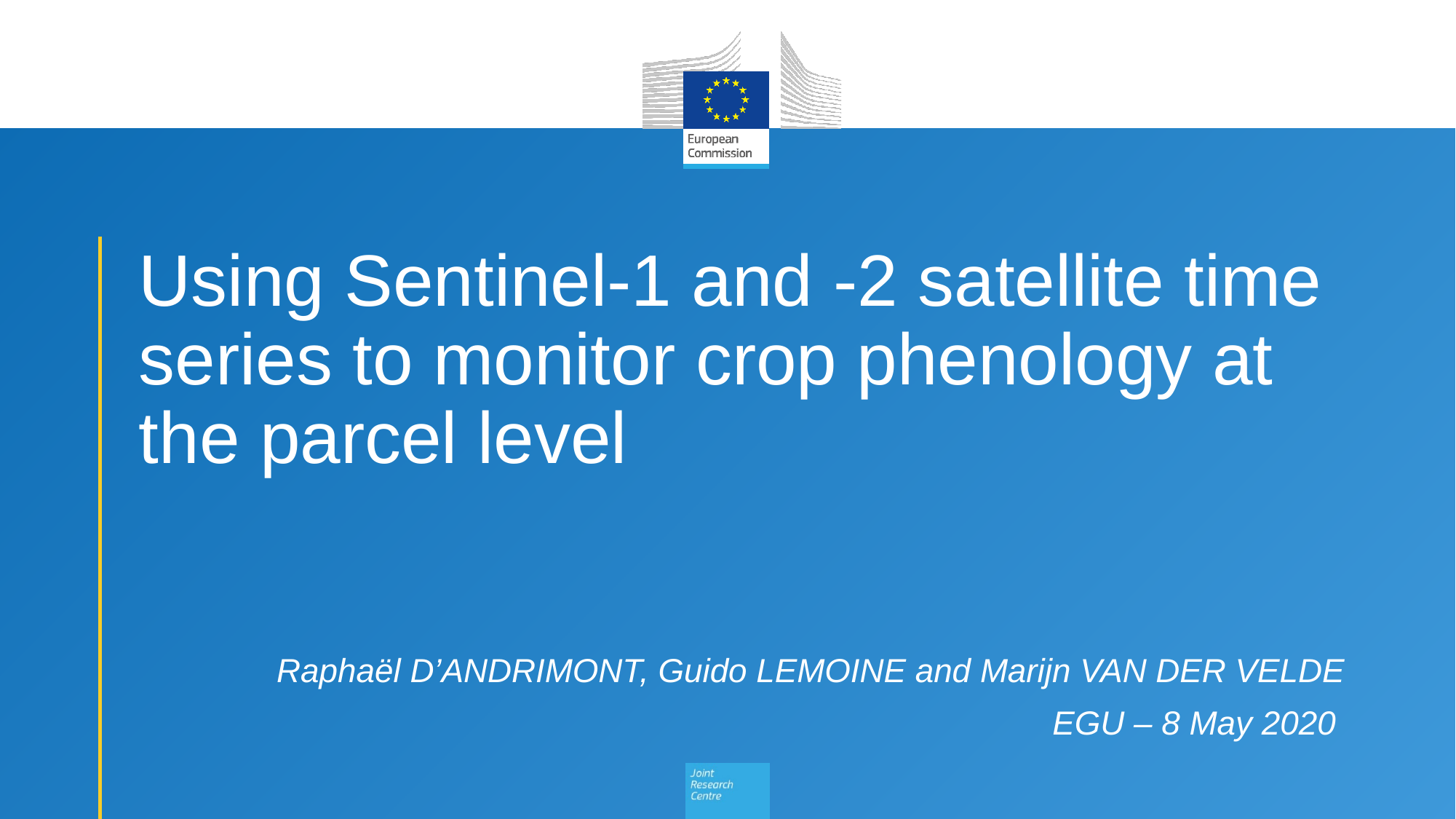

# Using Sentinel-1 and -2 satellite time series to monitor crop phenology at the parcel level

Raphaël D’ANDRIMONT, Guido LEMOINE and Marijn VAN DER VELDE
EGU – 8 May 2020